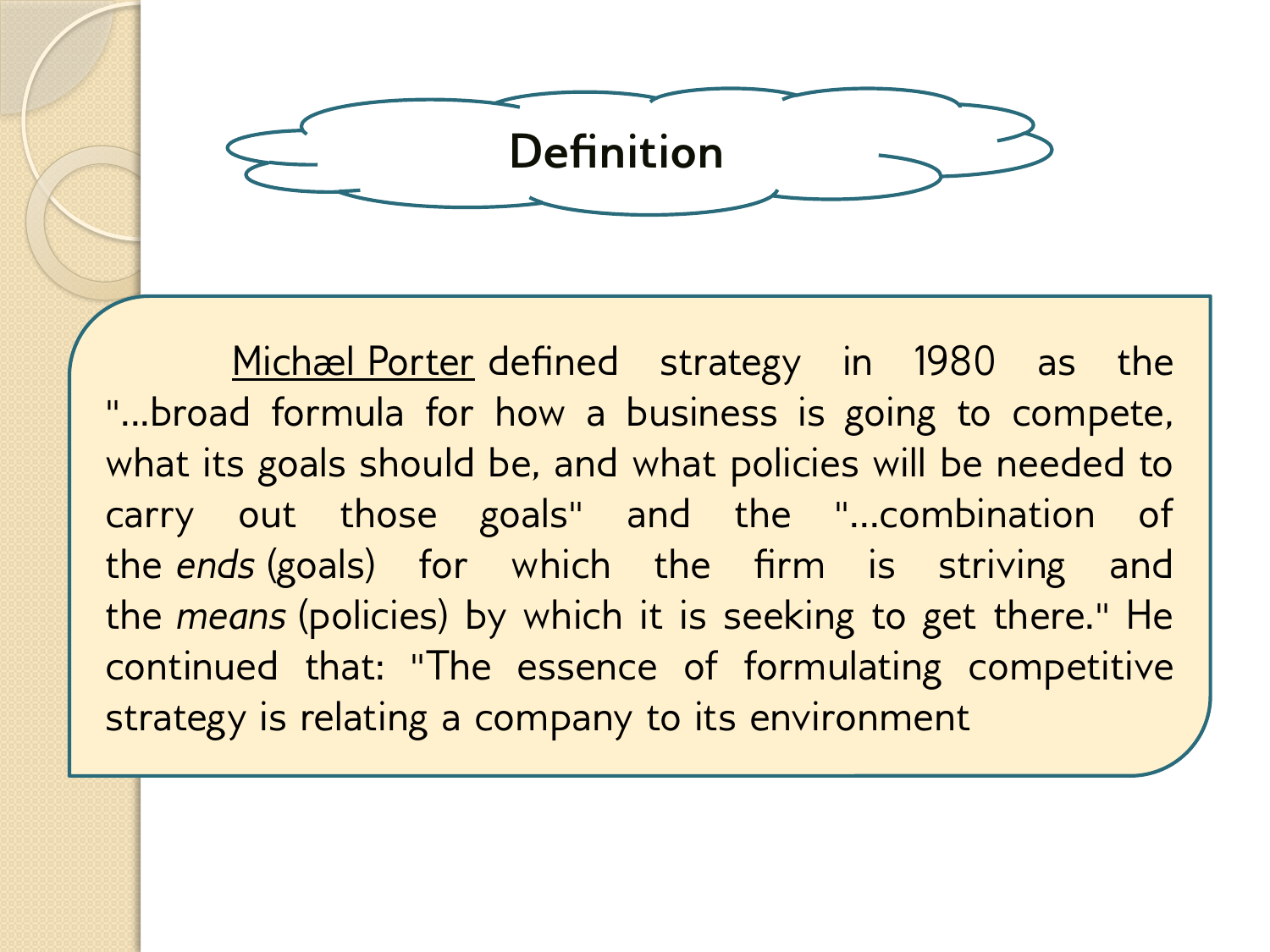

Definition
	Michael Porter defined strategy in 1980 as the "...broad formula for how a business is going to compete, what its goals should be, and what policies will be needed to carry out those goals" and the "...combination of the ends (goals) for which the firm is striving and the means (policies) by which it is seeking to get there." He continued that: "The essence of formulating competitive strategy is relating a company to its environment
6